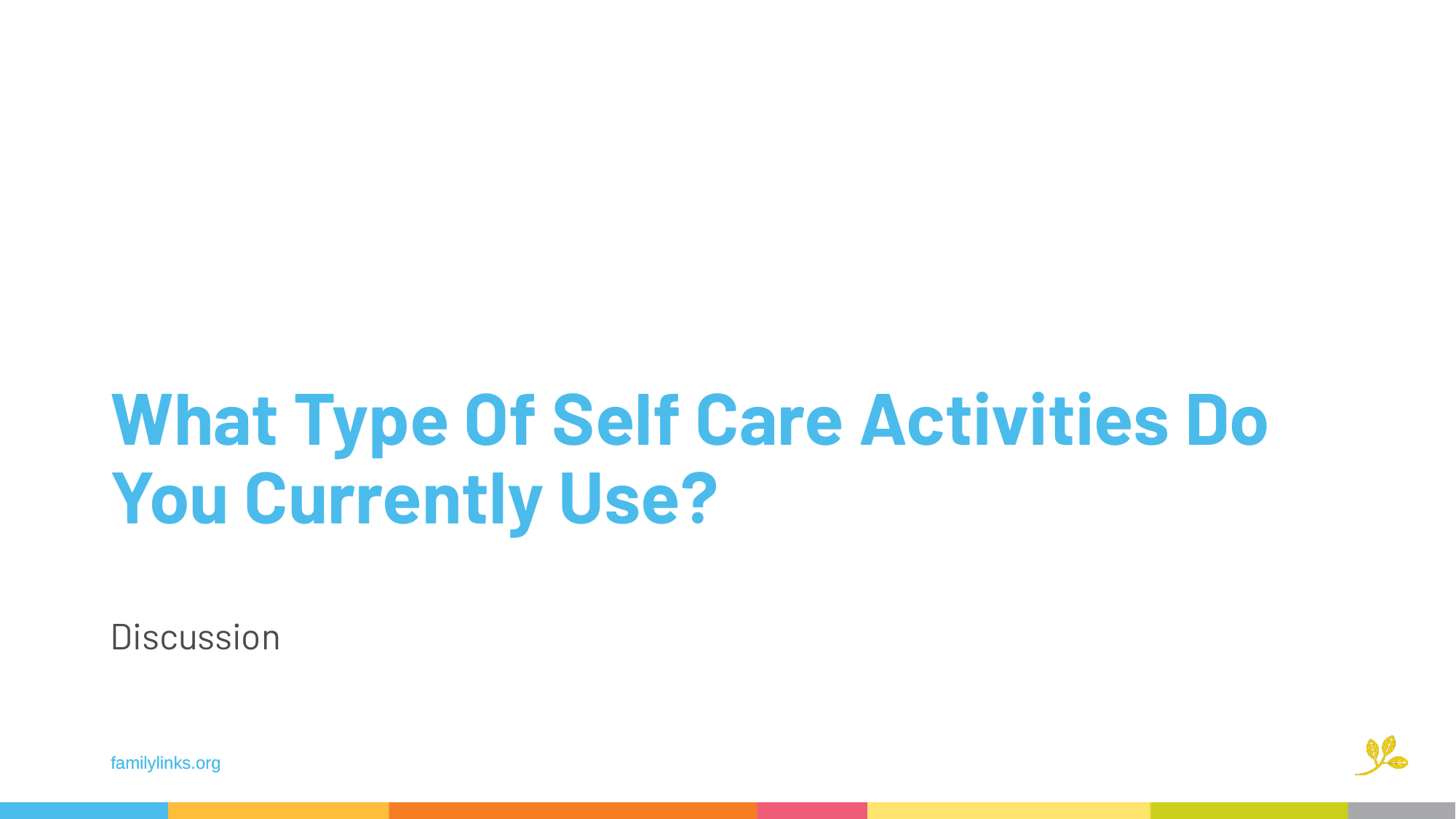

# What Type Of Self Care Activities Do You Currently Use?
Discussion